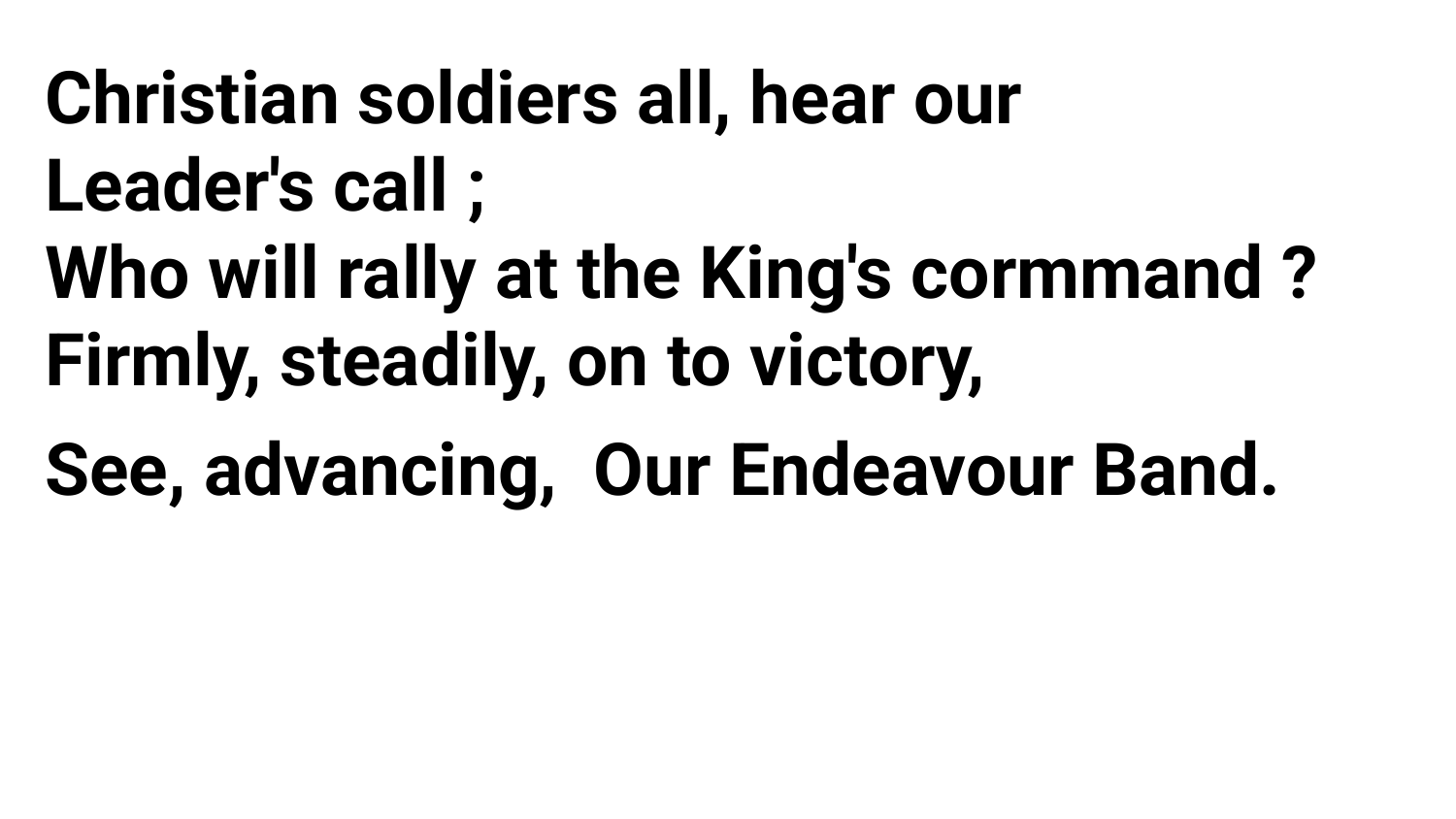

Christian soldiers all, hear our
Leader's call ;
Who will rally at the King's cormmand ?
Firmly, steadily, on to victory,
See, advancing,  Our Endeavour Band.